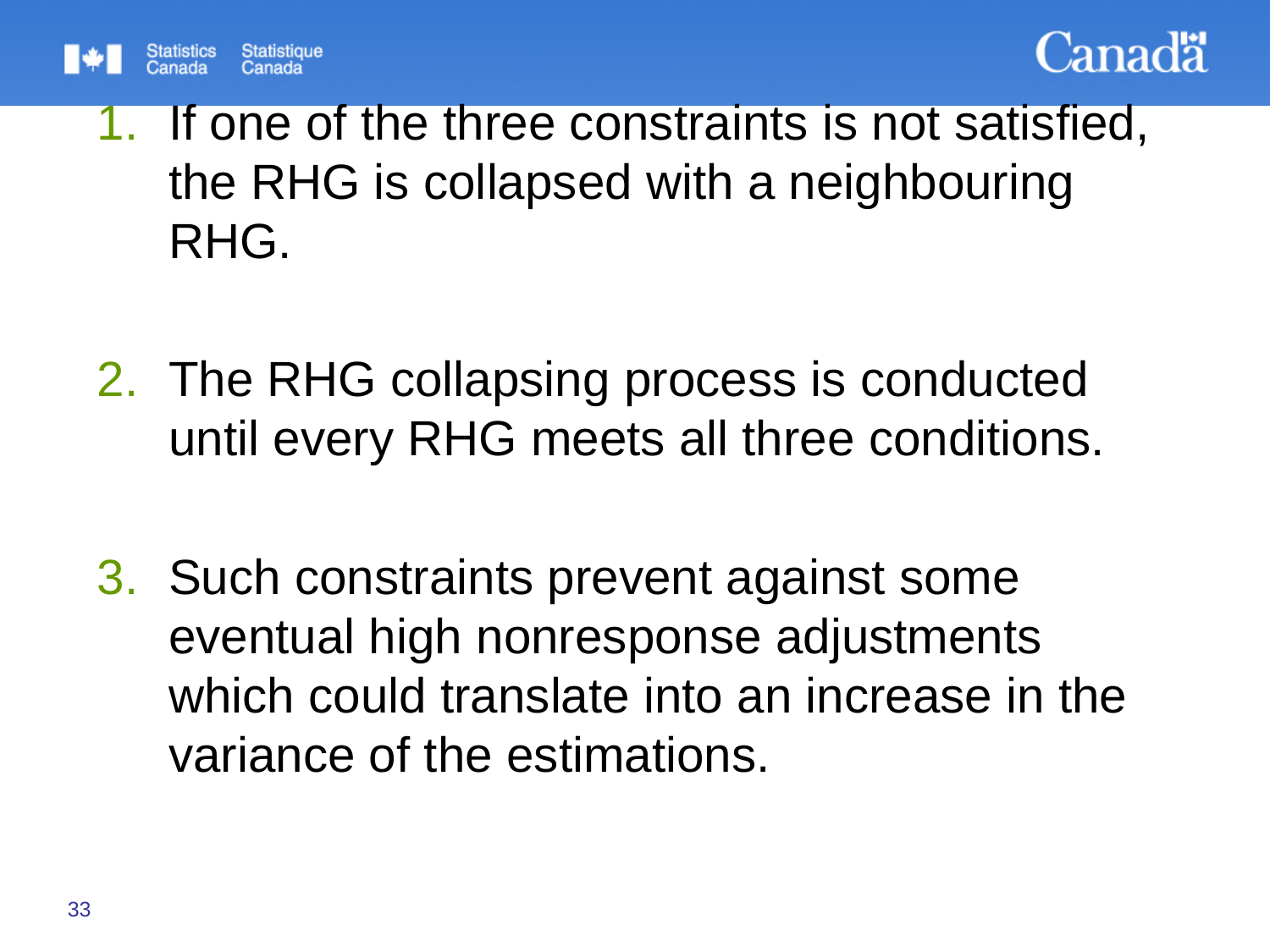

If one of the three constraints is not satisfied, the RHG is collapsed with a neighbouring RHG.

The RHG collapsing process is conducted until every RHG meets all three conditions.

Such constraints prevent against some eventual high nonresponse adjustments which could translate into an increase in the variance of the estimations.
33